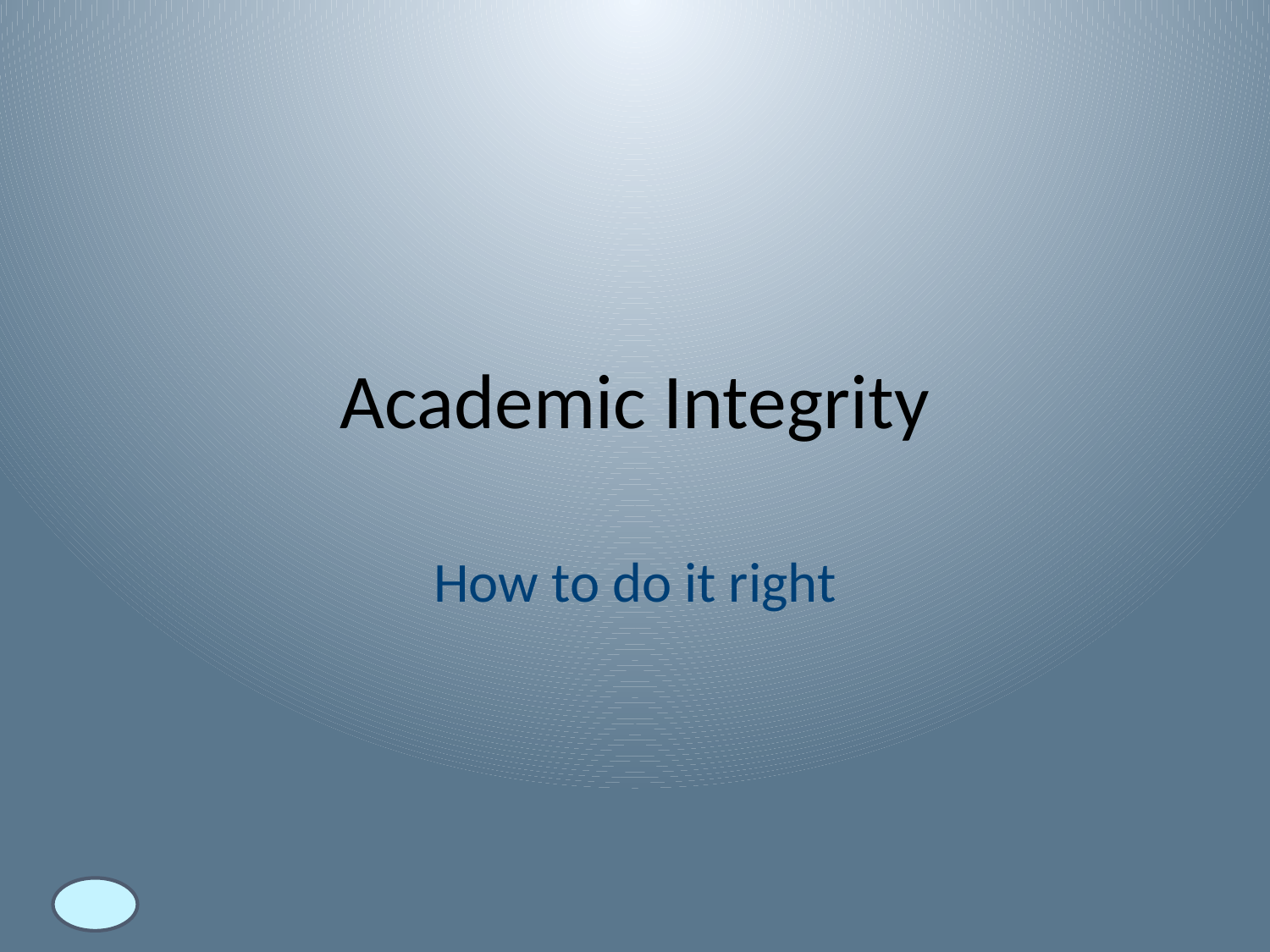

# Academic Integrity
How to do it right